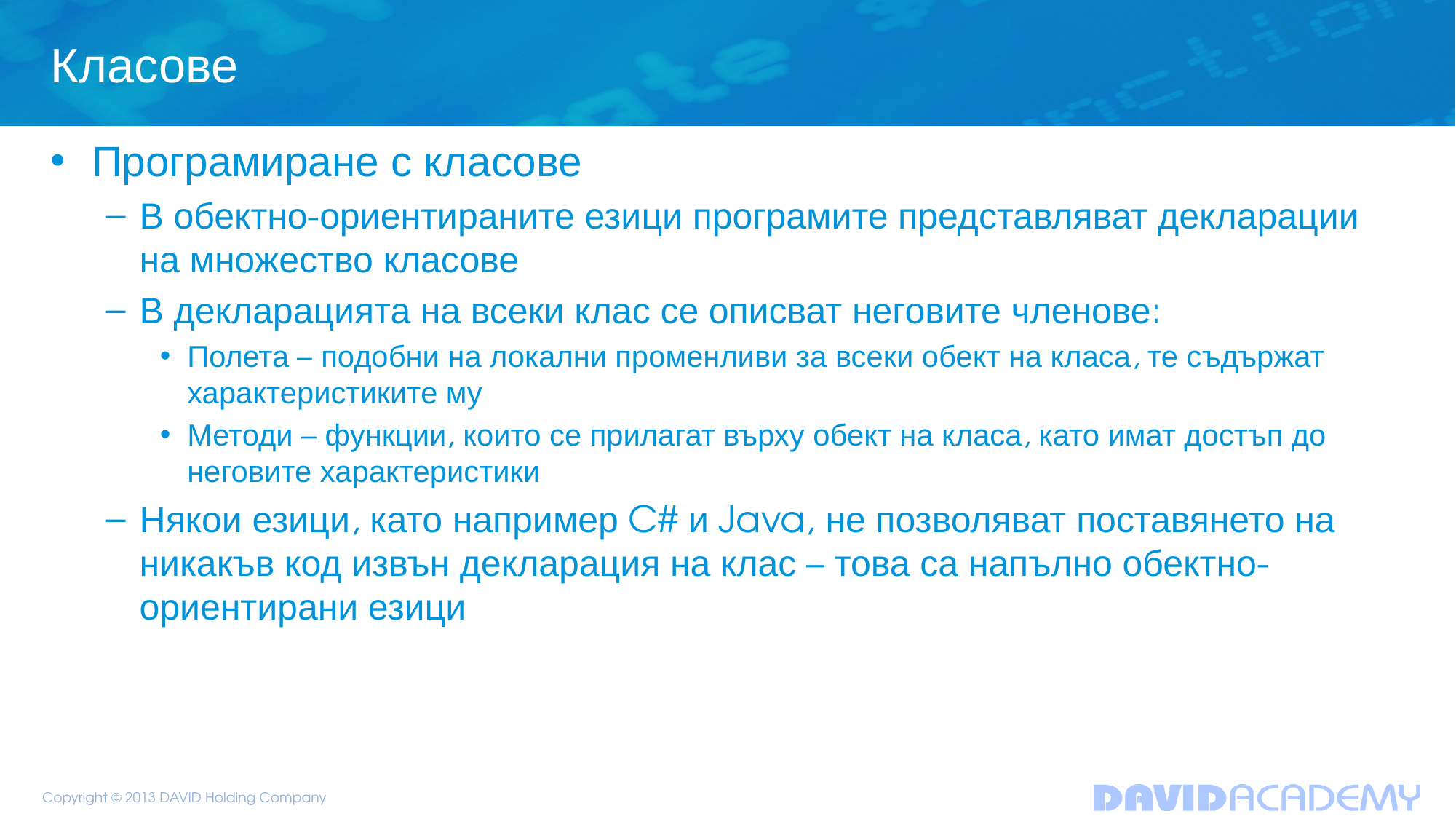

# Класове
Програмиране с класове
В обектно-ориентираните езици програмите представляват декларации на множество класове
В декларацията на всеки клас се описват неговите членове:
Полета – подобни на локални променливи за всеки обект на класа, те съдържат характеристиките му
Методи – функции, които се прилагат върху обект на класа, като имат достъп до неговите характеристики
Някои езици, като например C# и Java, не позволяват поставянето на никакъв код извън декларация на клас – това са напълно обектно-ориентирани езици